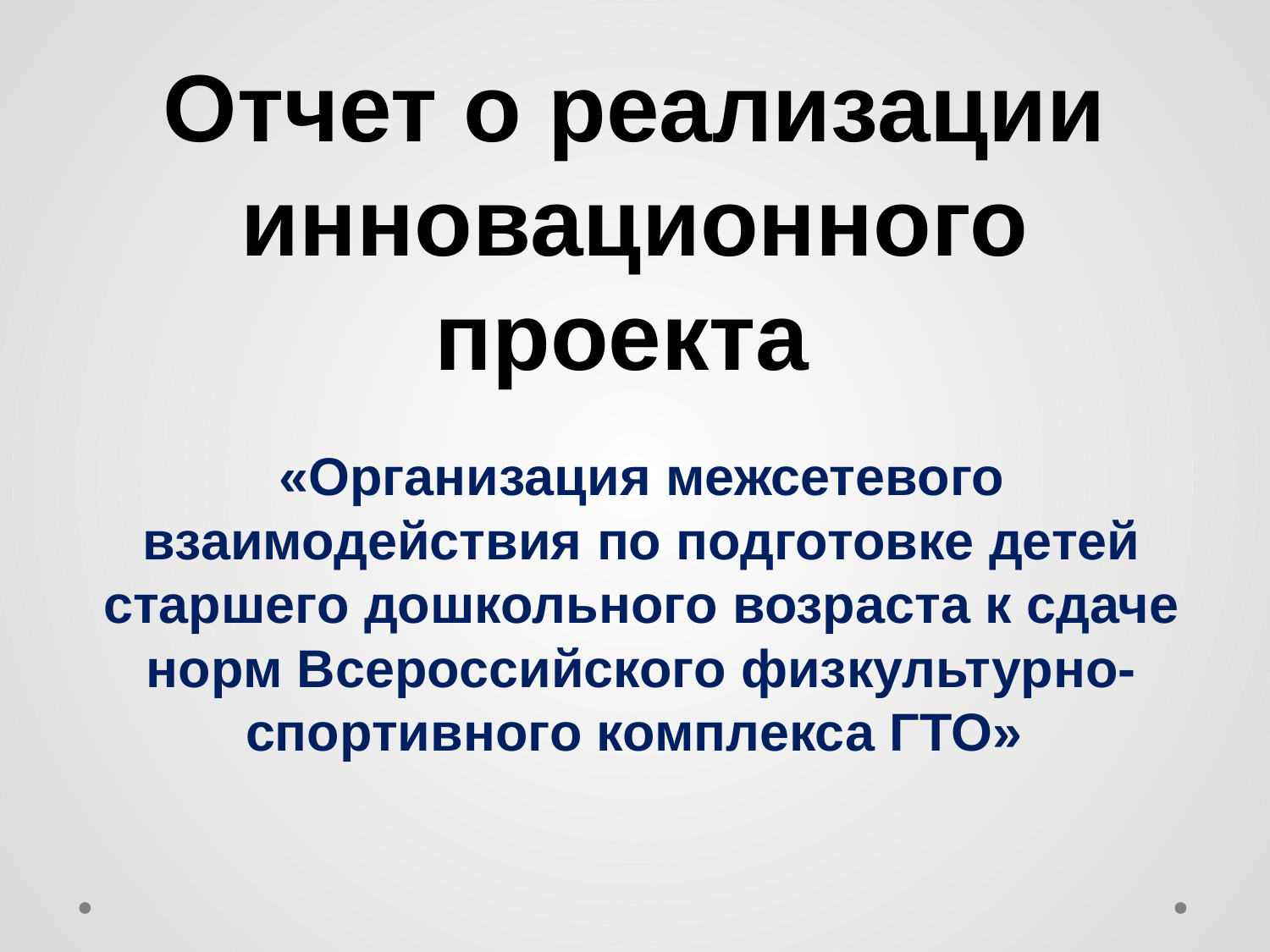

# Отчет о реализации инновационного проекта
«Организация межсетевого взаимодействия по подготовке детей старшего дошкольного возраста к сдаче норм Всероссийского физкультурно-спортивного комплекса ГТО»